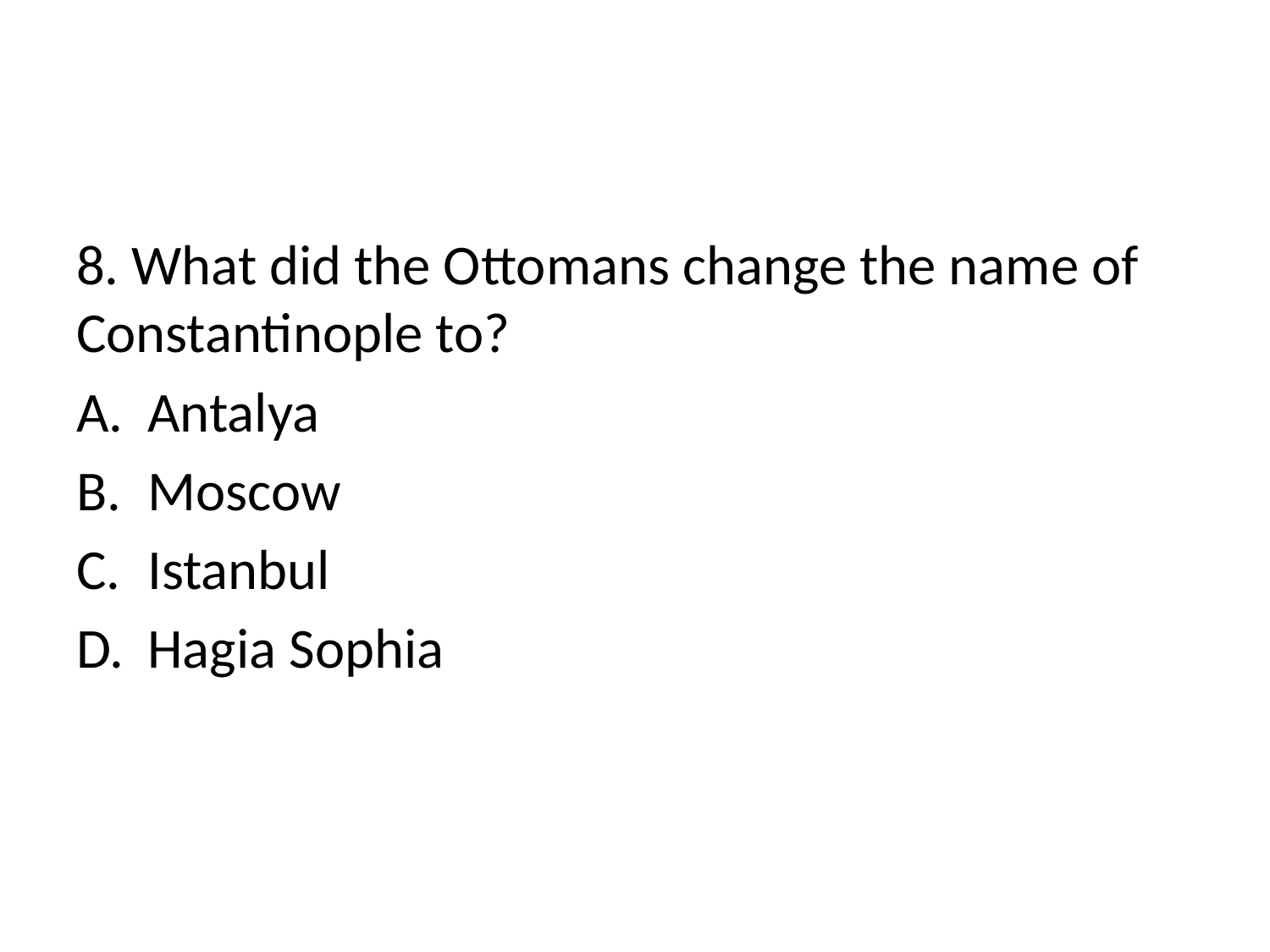

#
8. What did the Ottomans change the name of Constantinople to?
Antalya
Moscow
Istanbul
Hagia Sophia